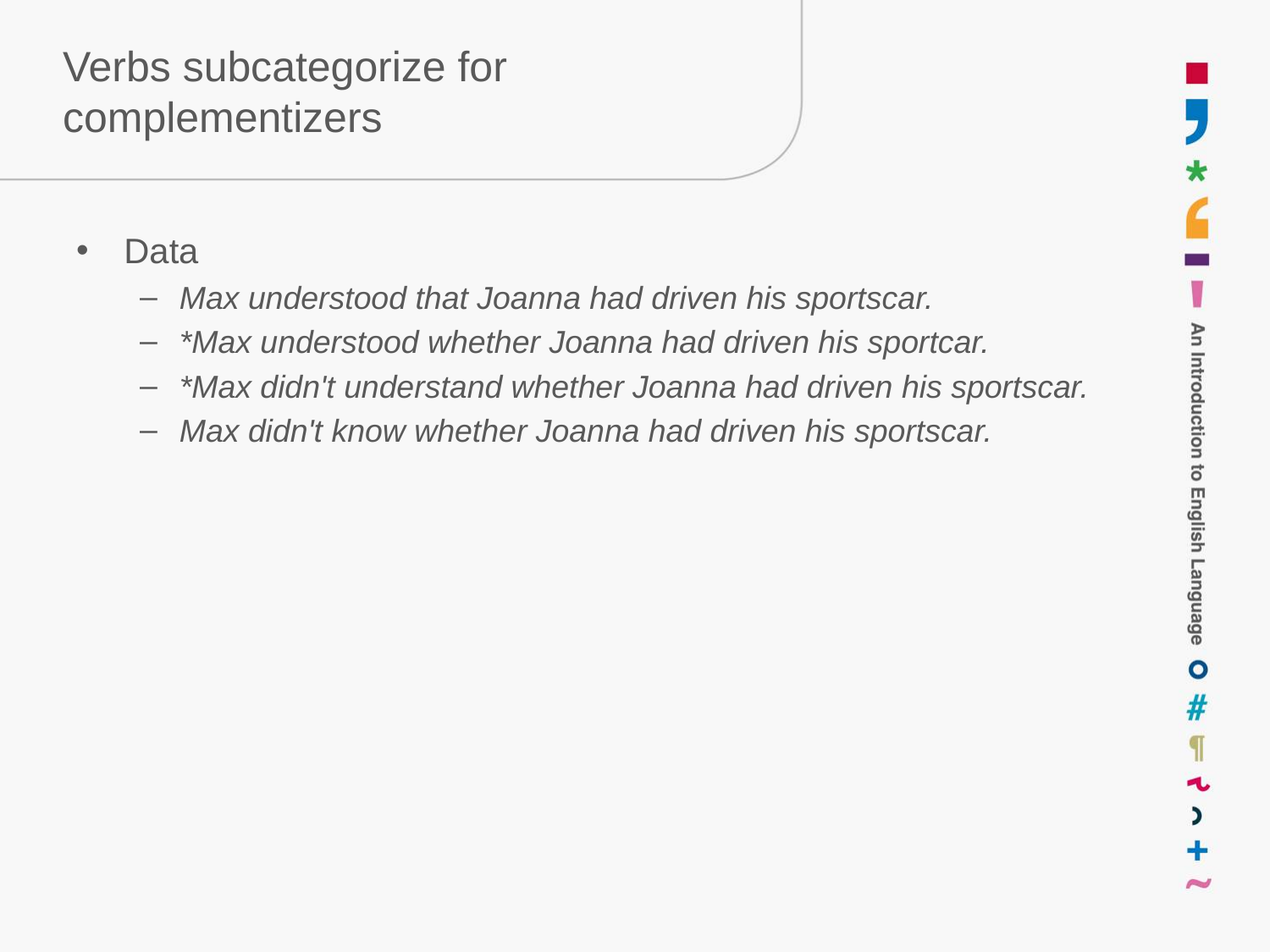

# Verbs subcategorize for complementizers
Data
Max understood that Joanna had driven his sportscar.
*Max understood whether Joanna had driven his sportcar.
*Max didn't understand whether Joanna had driven his sportscar.
Max didn't know whether Joanna had driven his sportscar.